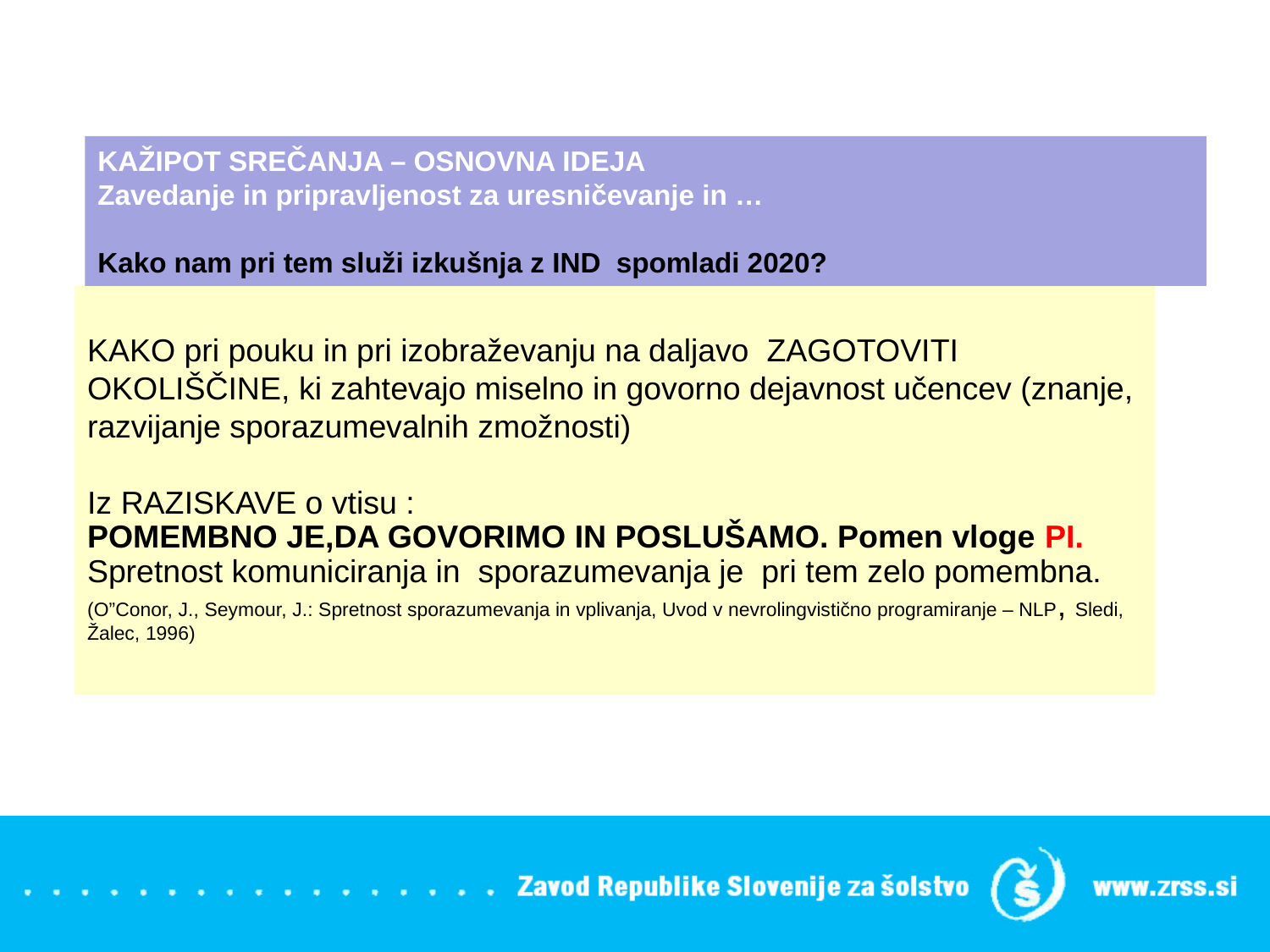

# KAŽIPOT SREČANJA – OSNOVNA IDEJA Zavedanje in pripravljenost za uresničevanje in … Kako nam pri tem služi izkušnja z IND  spomladi 2020?

KAKO pri pouku in pri izobraževanju na daljavo  ZAGOTOVITI OKOLIŠČINE, ki zahtevajo miselno in govorno dejavnost učencev (znanje, razvijanje sporazumevalnih zmožnosti)

Iz RAZISKAVE o vtisu :
POMEMBNO JE,DA GOVORIMO IN POSLUŠAMO. Pomen vloge PI.
Spretnost komuniciranja in  sporazumevanja je  pri tem zelo pomembna.
(O”Conor, J., Seymour, J.: Spretnost sporazumevanja in vplivanja, Uvod v nevrolingvistično programiranje – NLP, Sledi, Žalec, 1996)